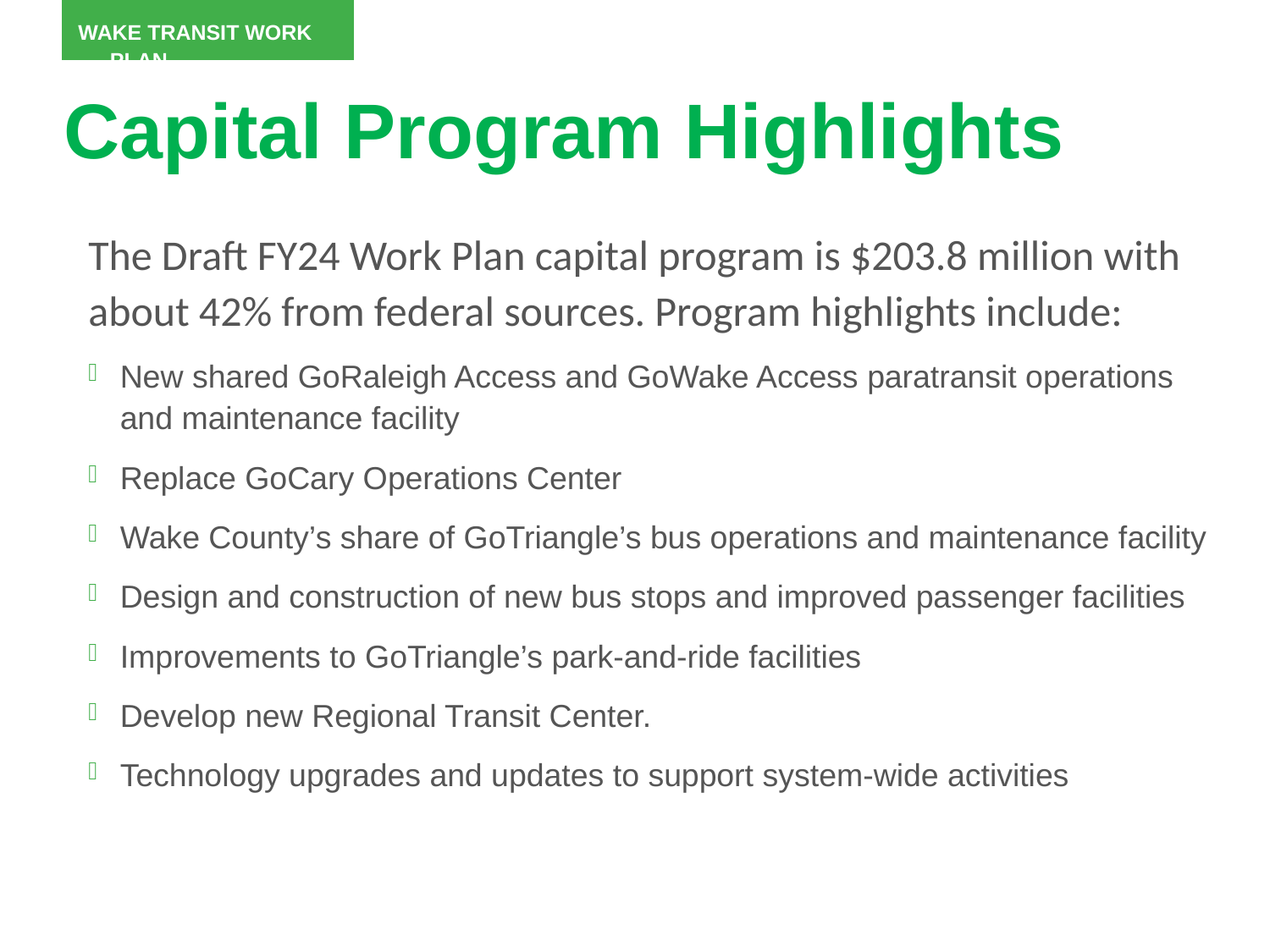

Wake Transit Work Plan
# Capital Program Highlights
The Draft FY24 Work Plan capital program is $203.8 million with about 42% from federal sources. Program highlights include:
New shared GoRaleigh Access and GoWake Access paratransit operations and maintenance facility
Replace GoCary Operations Center
Wake County’s share of GoTriangle’s bus operations and maintenance facility
Design and construction of new bus stops and improved passenger facilities
Improvements to GoTriangle’s park-and-ride facilities
Develop new Regional Transit Center.
Technology upgrades and updates to support system-wide activities